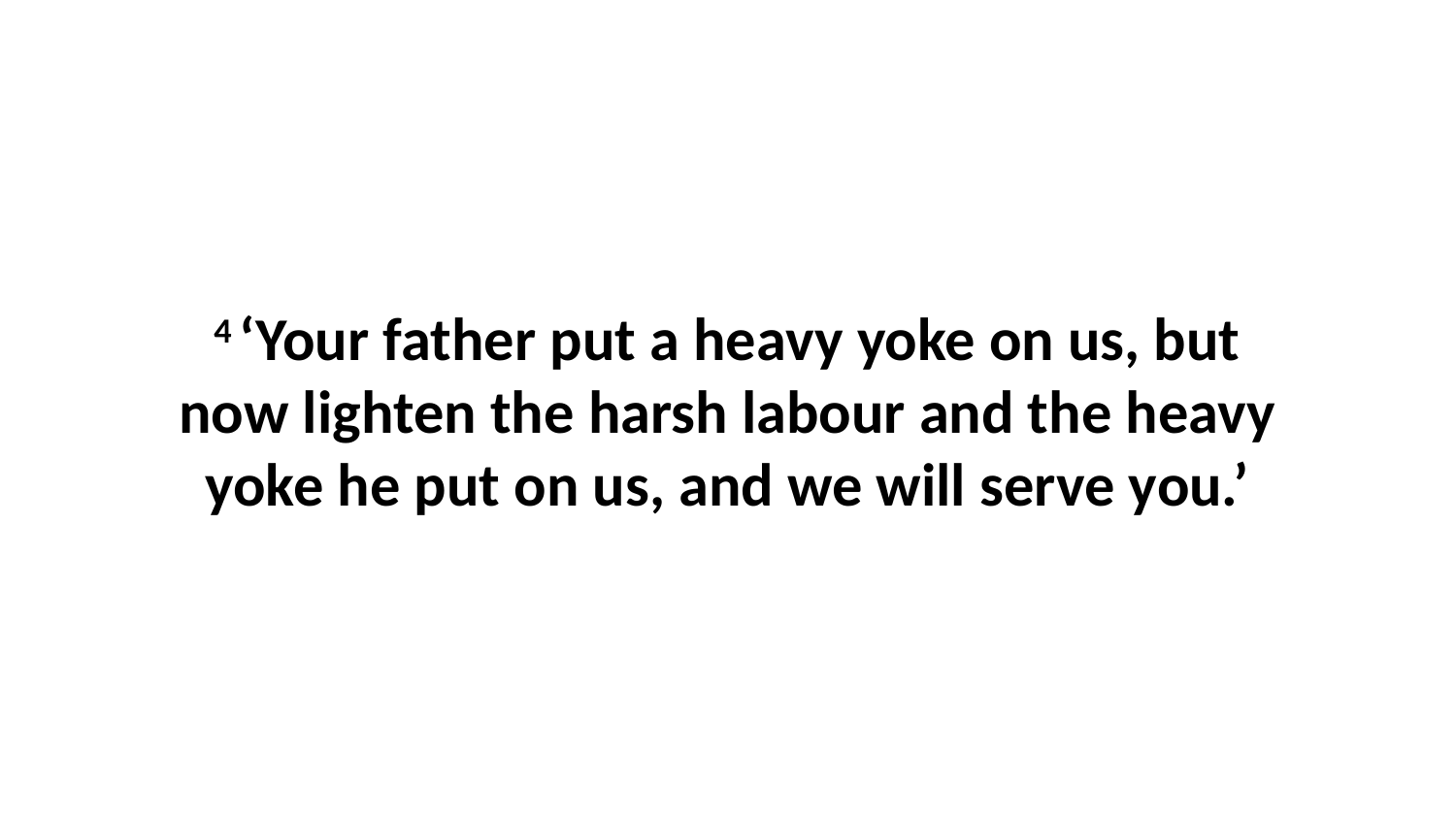

4 ‘Your father put a heavy yoke on us, but now lighten the harsh labour and the heavy yoke he put on us, and we will serve you.’